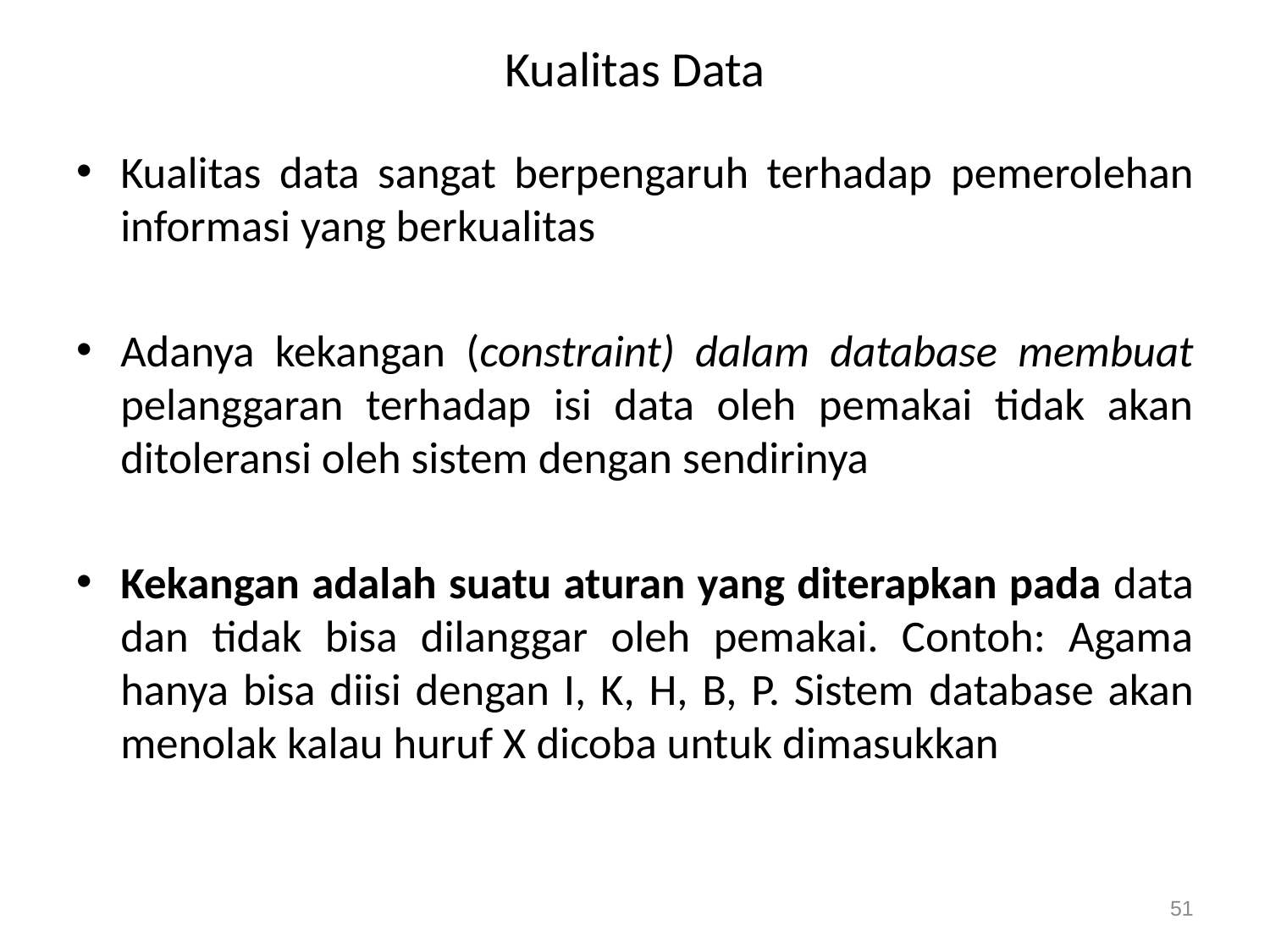

# Kualitas Data
Kualitas data sangat berpengaruh terhadap pemerolehan informasi yang berkualitas

Adanya kekangan (constraint) dalam database membuat pelanggaran terhadap isi data oleh pemakai tidak akan ditoleransi oleh sistem dengan sendirinya

Kekangan adalah suatu aturan yang diterapkan pada data dan tidak bisa dilanggar oleh pemakai. Contoh: Agama hanya bisa diisi dengan I, K, H, B, P. Sistem database akan menolak kalau huruf X dicoba untuk dimasukkan
51